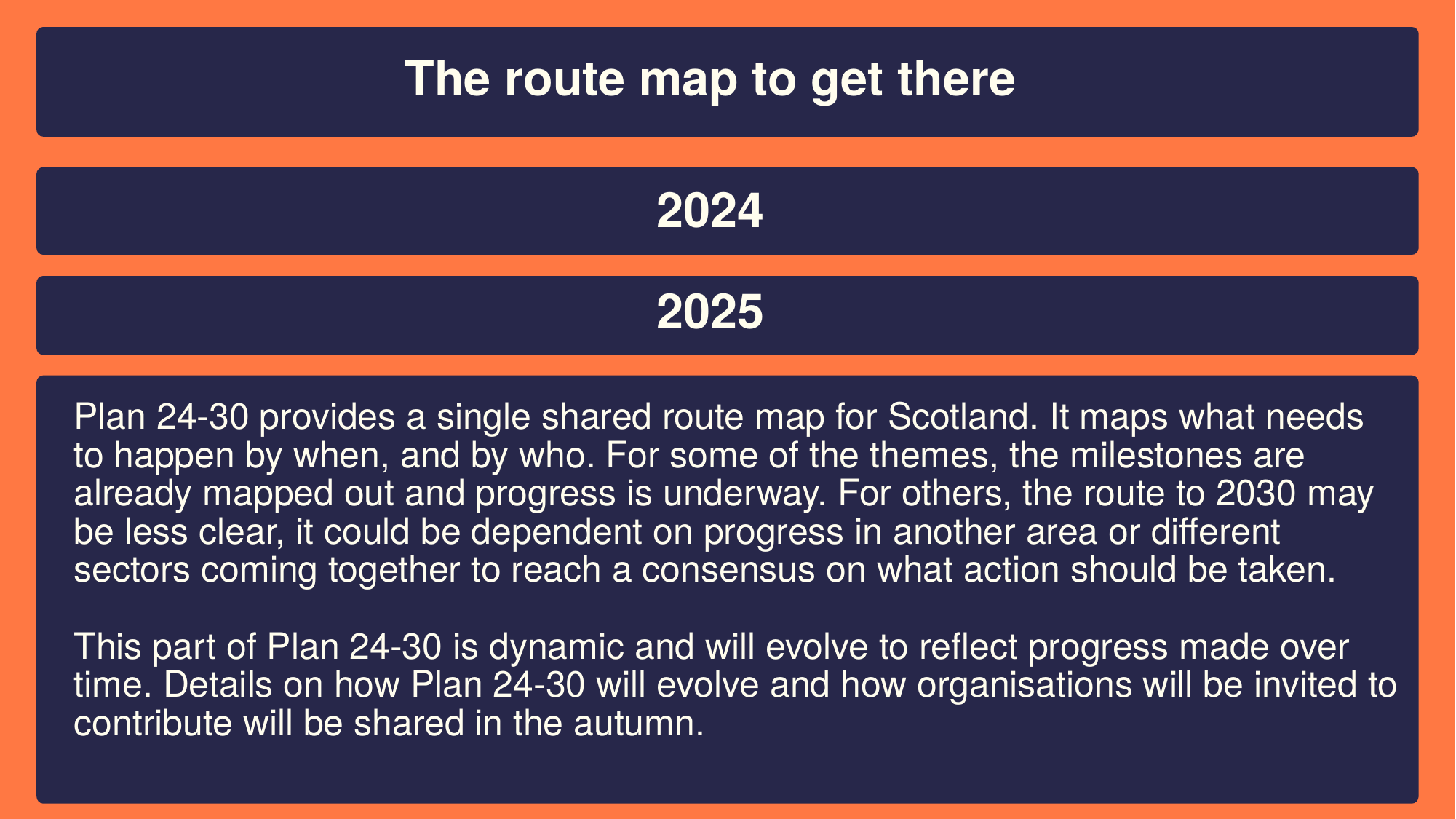

The route map to get there

2024

2025

Plan 24-30 provides a single shared route map for Scotland. It maps what needs to happen by when, and by who. For some of the themes, the milestones are already mapped out and progress is underway. For others, the route to 2030 may be less clear, it could be dependent on progress in another area or different sectors coming together to reach a consensus on what action should be taken.

This part of Plan 24-30 is dynamic and will evolve to reflect progress made over time. Details on how Plan 24-30 will evolve and how organisations will be invited to contribute will be shared in the autumn.